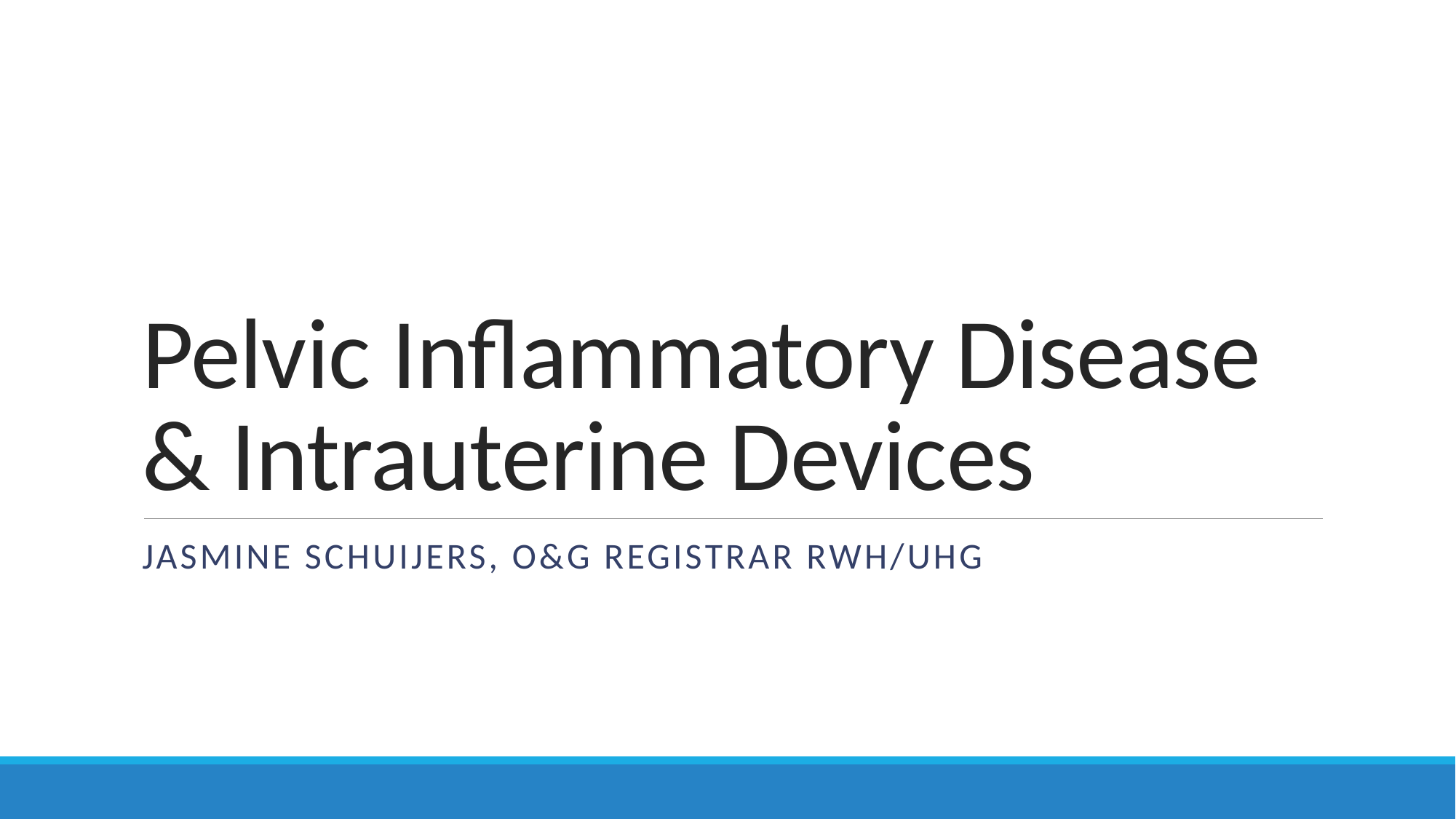

# Pelvic Inflammatory Disease & Intrauterine Devices
Jasmine Schuijers, O&G registrar RWH/UHG